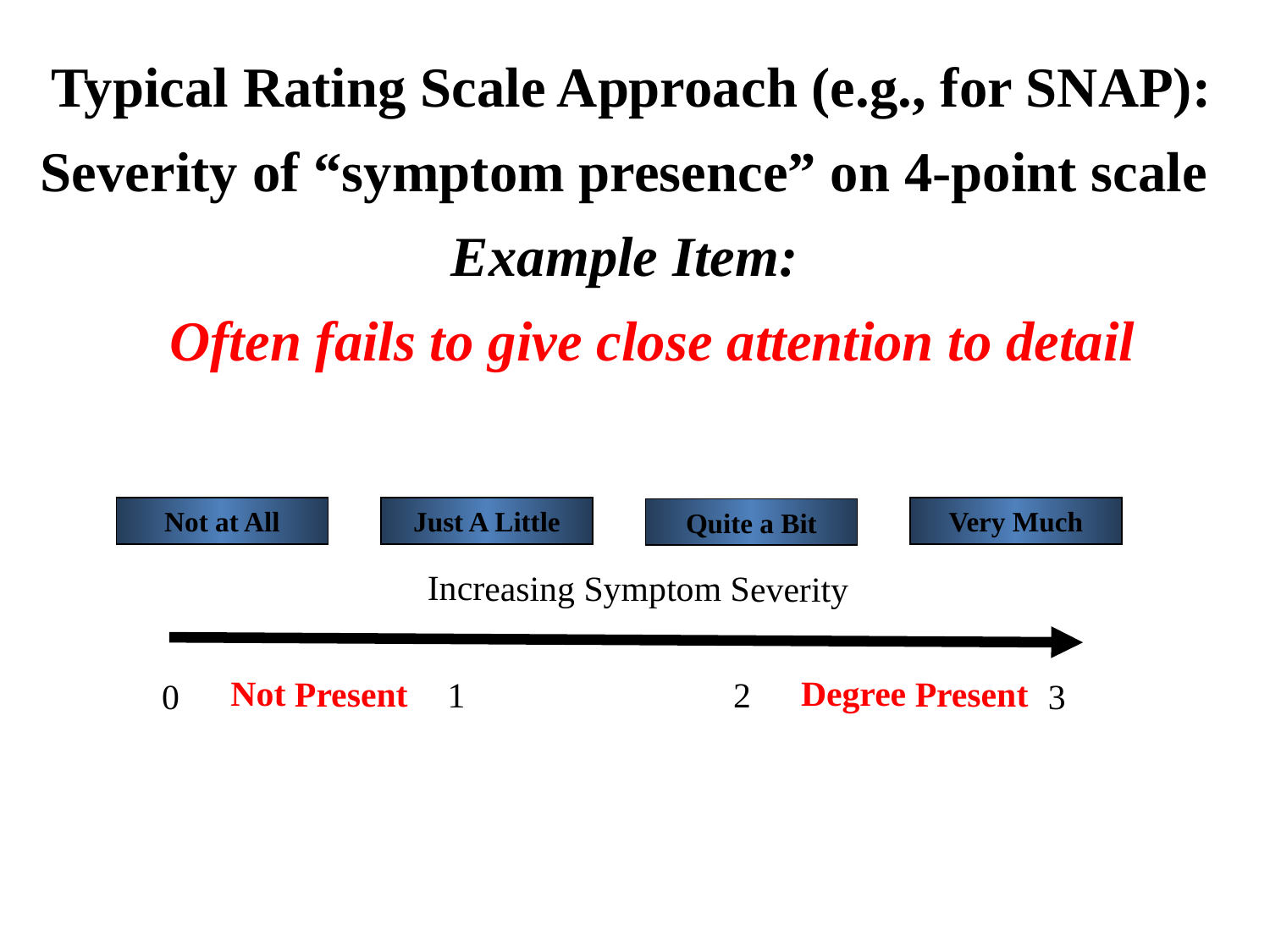

Typical Rating Scale Approach (e.g., for SNAP):
Severity of “symptom presence” on 4-point scale
Example Item:
    Often fails to give close attention to detail
Not at All
Just A Little
Very Much
Quite a Bit
Increasing Symptom Severity

Not Present
Degree Present
1
2
0
3